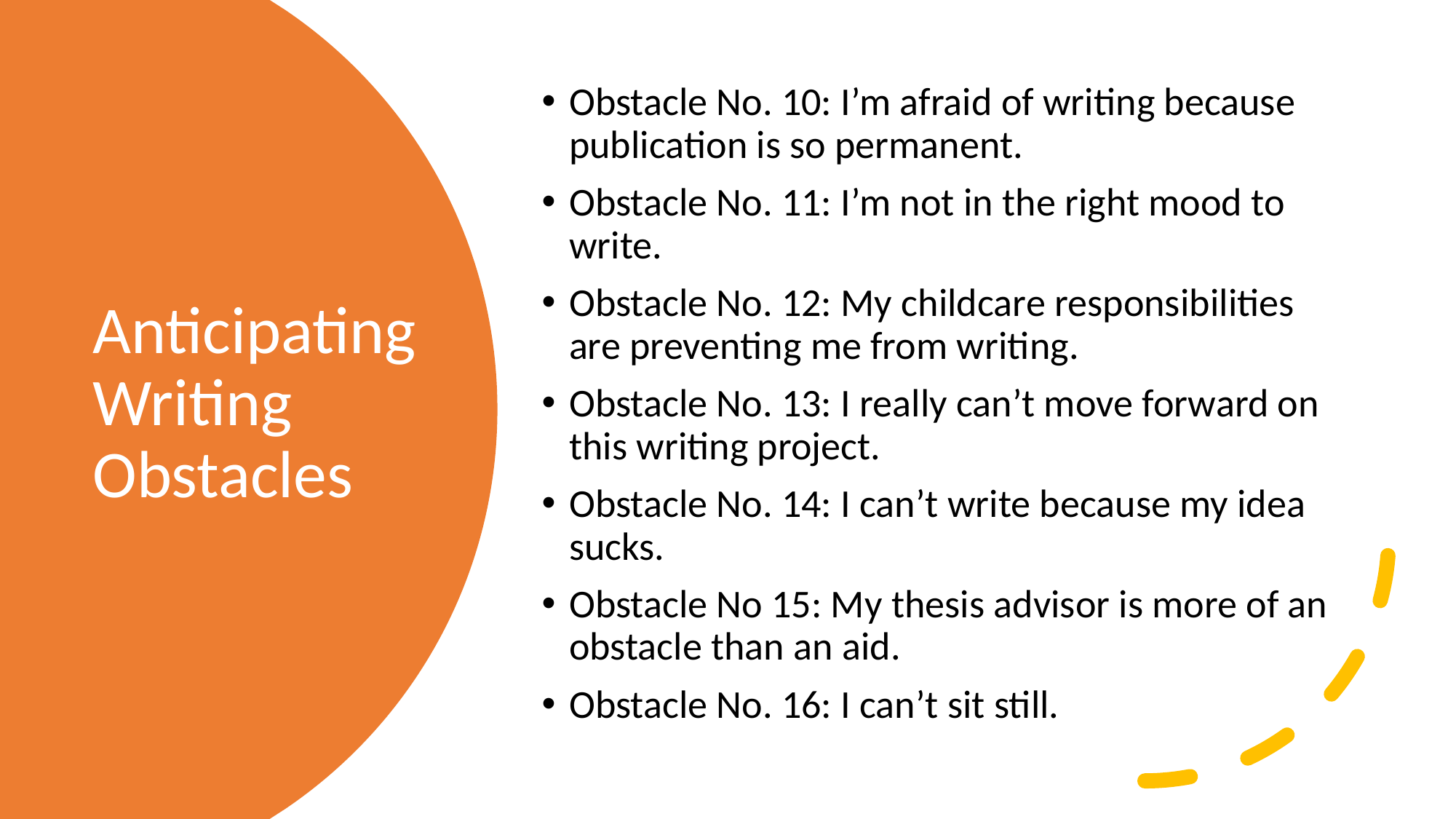

Obstacle No. 10: I’m afraid of writing because publication is so permanent.
Obstacle No. 11: I’m not in the right mood to write.
Obstacle No. 12: My childcare responsibilities are preventing me from writing.
Obstacle No. 13: I really can’t move forward on this writing project.
Obstacle No. 14: I can’t write because my idea sucks.
Obstacle No 15: My thesis advisor is more of an obstacle than an aid.
Obstacle No. 16: I can’t sit still.
# Anticipating Writing Obstacles